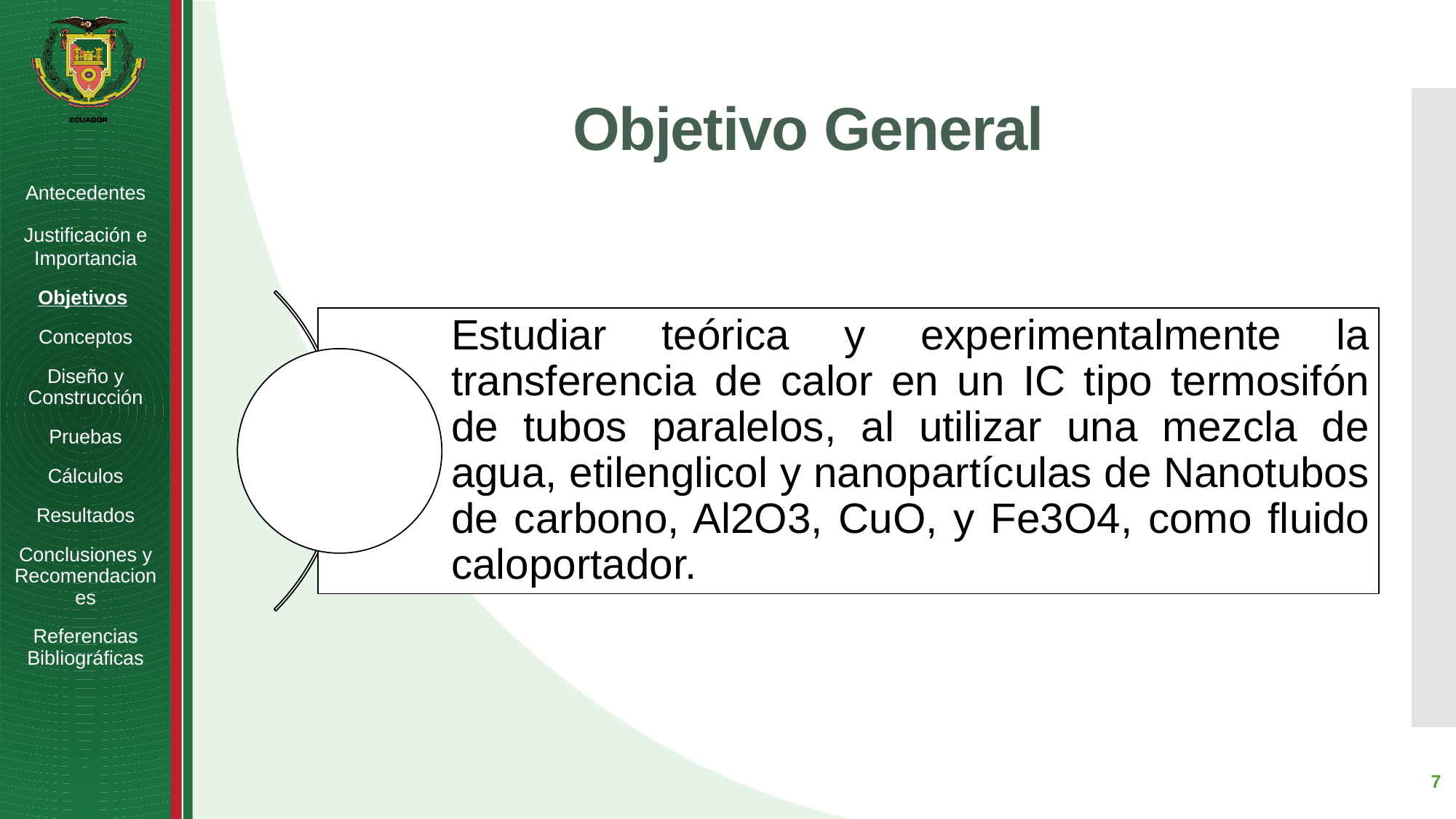

# Objetivo General
Antecedentes
Justificación e Importancia
Objetivos
Conceptos
Diseño y Construcción
Pruebas
Cálculos
Resultados
Conclusiones y Recomendaciones
Referencias Bibliográficas

Estudiar teórica y experimentalmente la transferencia de calor en un IC tipo termosifón de tubos paralelos, al utilizar una mezcla de agua, etilenglicol y nanopartículas de Nanotubos de carbono, Al2O3, CuO, y Fe3O4, como fluido caloportador.
7